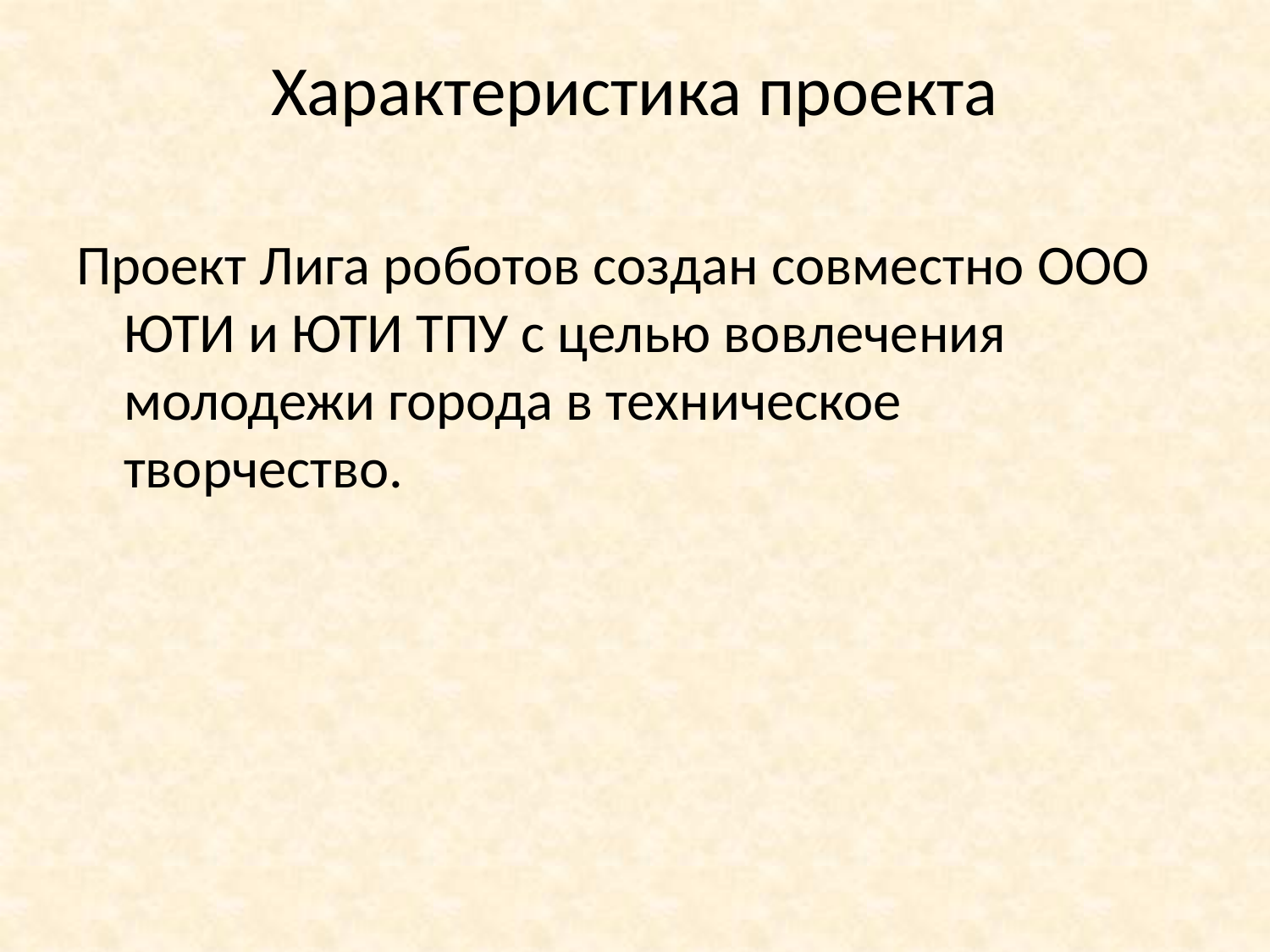

# Характеристика проекта
Проект Лига роботов создан совместно ООО ЮТИ и ЮТИ ТПУ с целью вовлечения молодежи города в техническое творчество.